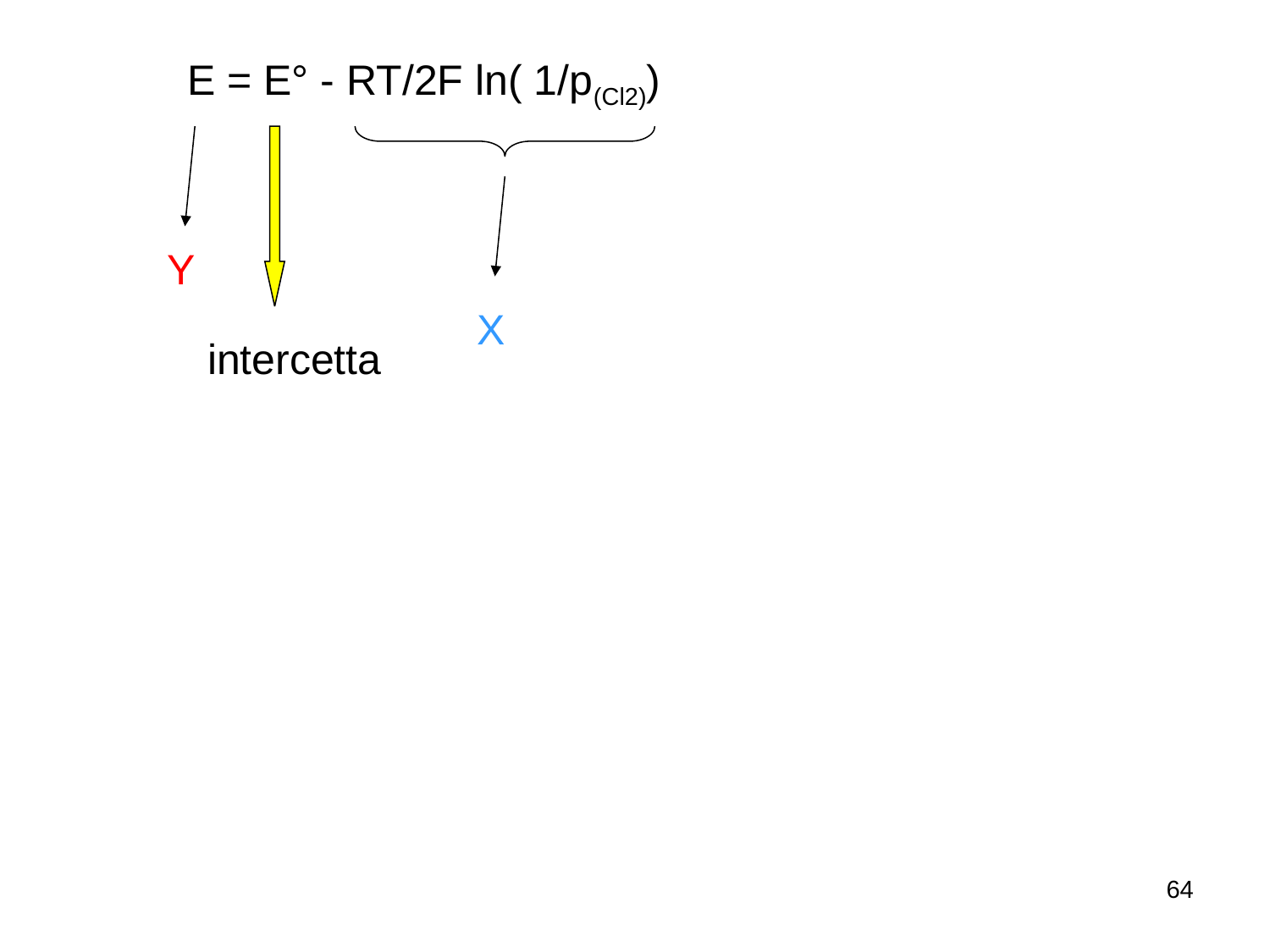

E = E° - RT/2F ln( 1/p(Cl2))

Y
X
intercetta
64